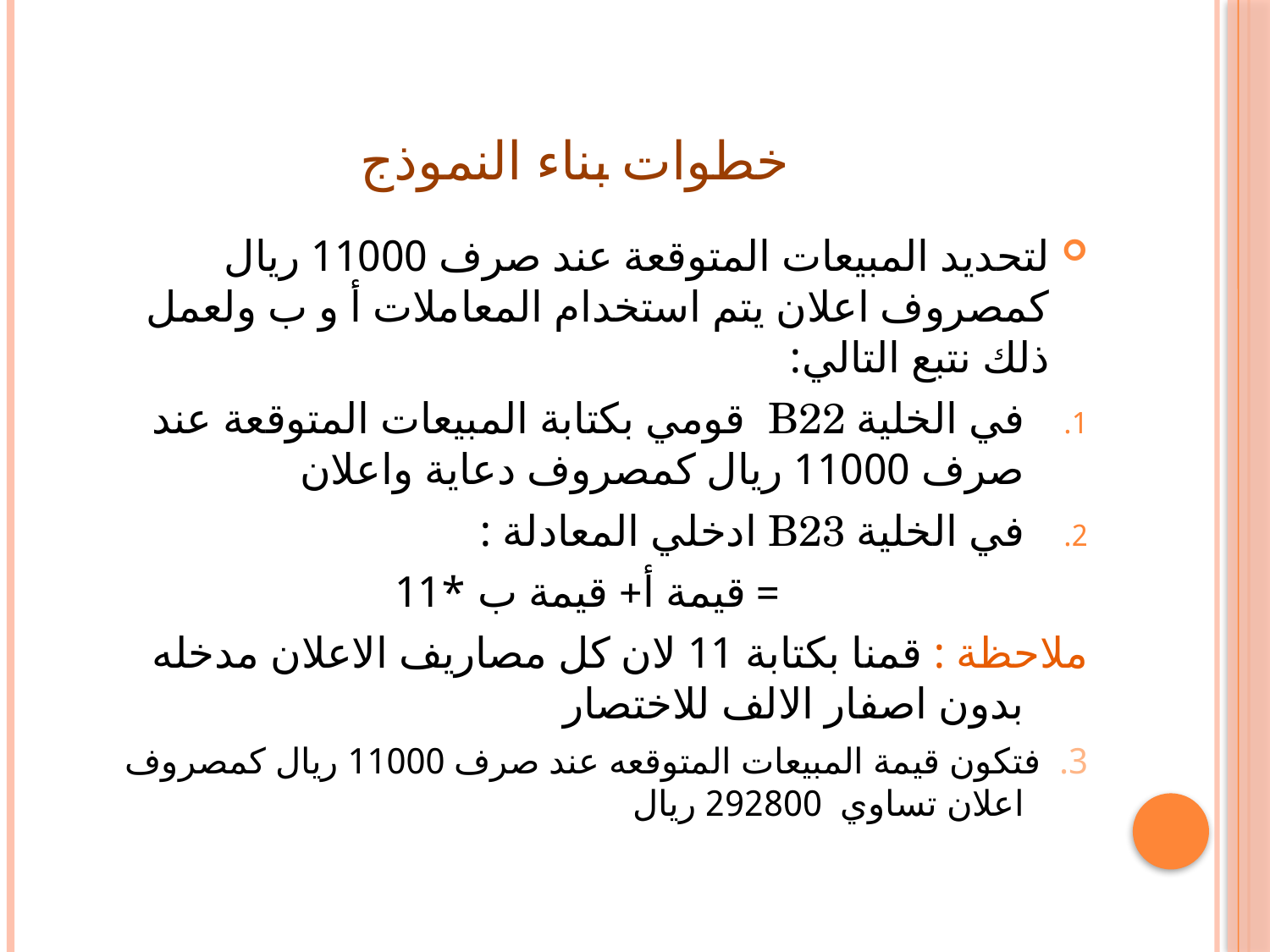

# خطوات بناء النموذج
لتحديد المبيعات المتوقعة عند صرف 11000 ريال كمصروف اعلان يتم استخدام المعاملات أ و ب ولعمل ذلك نتبع التالي:
في الخلية B22  قومي بكتابة المبيعات المتوقعة عند صرف 11000 ريال كمصروف دعاية واعلان
في الخلية B23 ادخلي المعادلة :
= قيمة أ+ قيمة ب *11
ملاحظة : قمنا بكتابة 11 لان كل مصاريف الاعلان مدخله بدون اصفار الالف للاختصار
3.  فتكون قيمة المبيعات المتوقعه عند صرف 11000 ريال كمصروف اعلان تساوي  292800 ريال